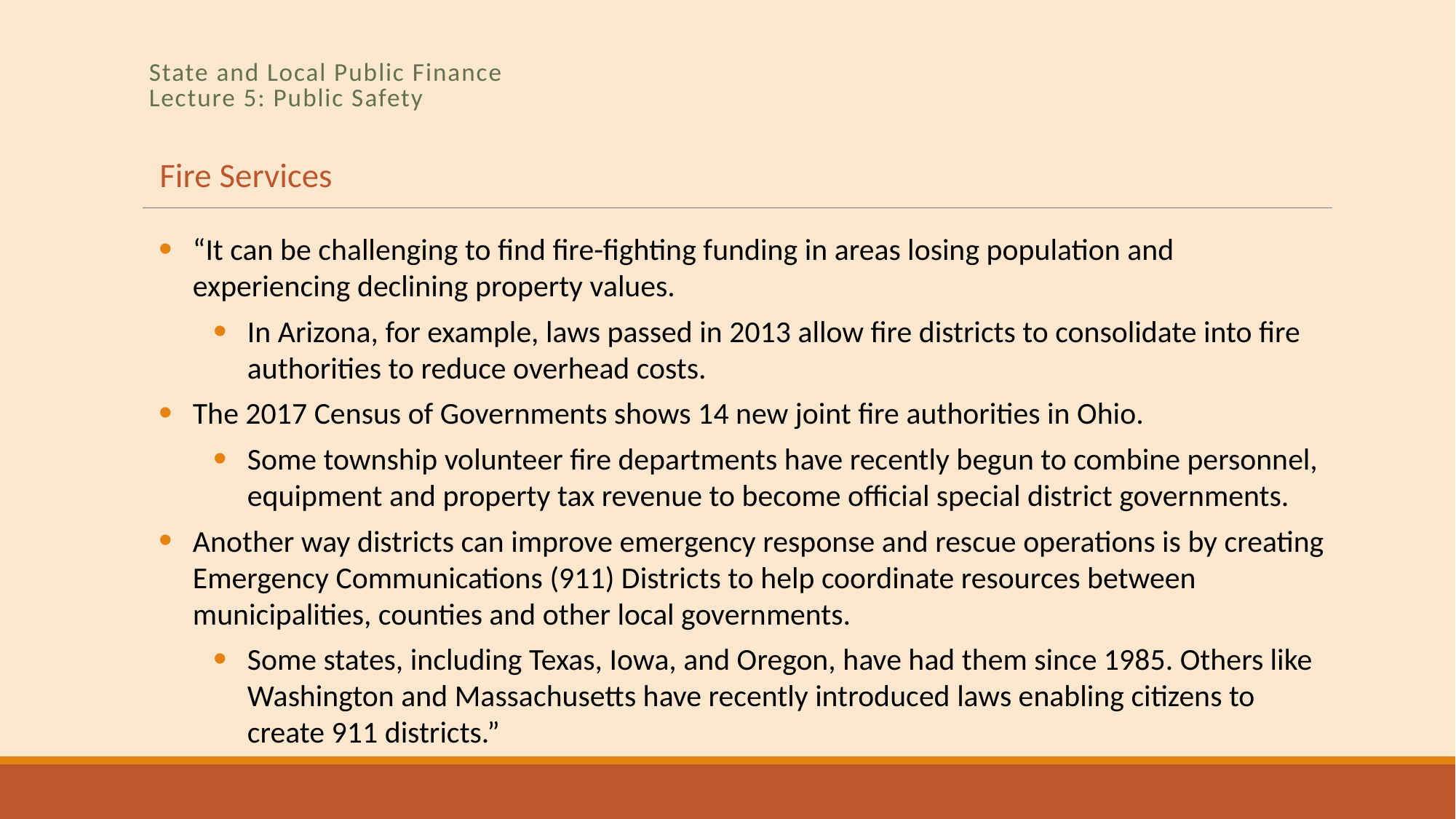

# State and Local Public Finance Lecture 5: Public Safety
Fire Services
“It can be challenging to find fire-fighting funding in areas losing population and experiencing declining property values.
In Arizona, for example, laws passed in 2013 allow fire districts to consolidate into fire authorities to reduce overhead costs.
The 2017 Census of Governments shows 14 new joint fire authorities in Ohio.
Some township volunteer fire departments have recently begun to combine personnel, equipment and property tax revenue to become official special district governments.
Another way districts can improve emergency response and rescue operations is by creating Emergency Communications (911) Districts to help coordinate resources between municipalities, counties and other local governments.
Some states, including Texas, Iowa, and Oregon, have had them since 1985. Others like Washington and Massachusetts have recently introduced laws enabling citizens to create 911 districts.”